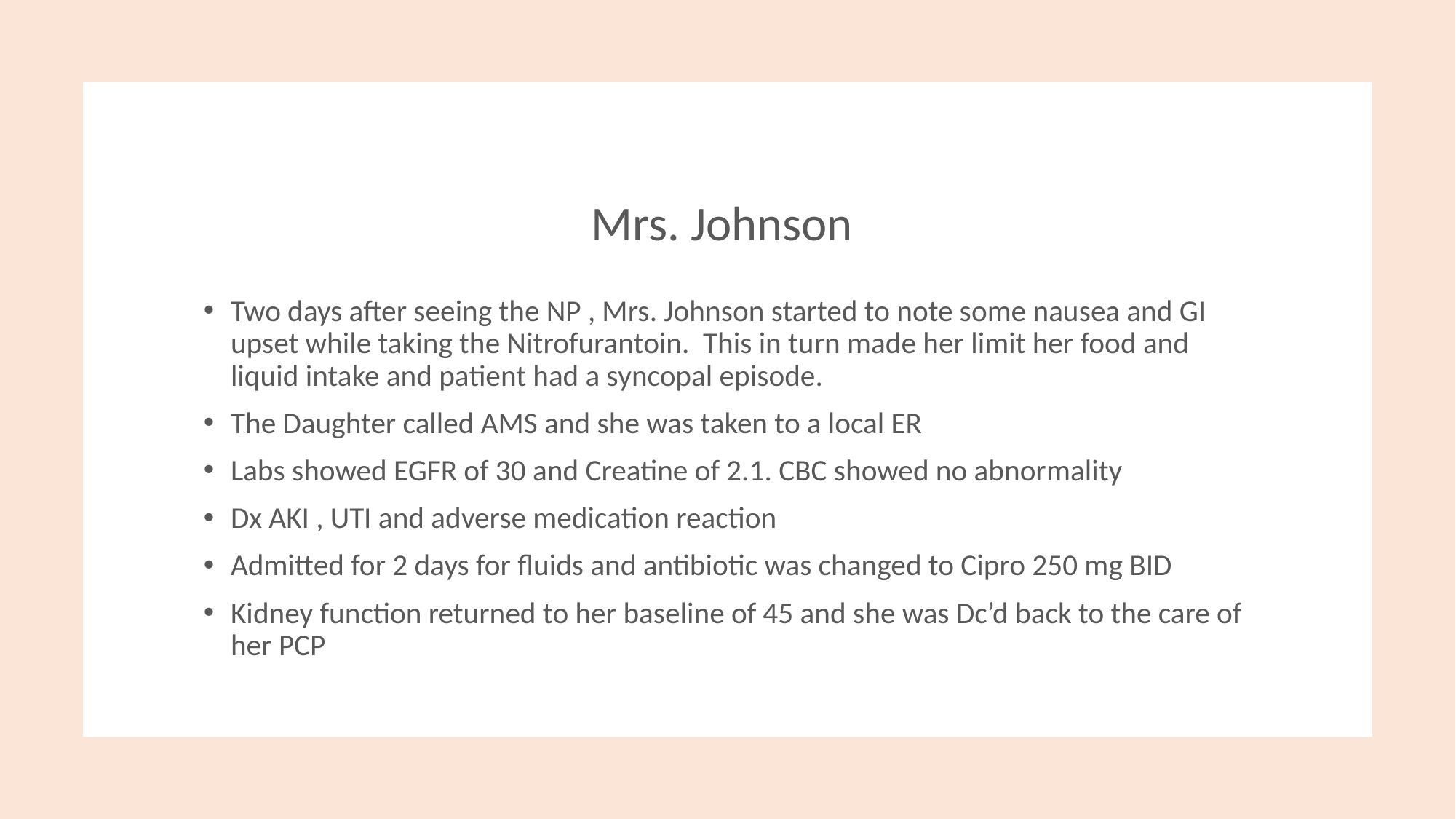

# Mrs. Johnson
Two days after seeing the NP , Mrs. Johnson started to note some nausea and GI upset while taking the Nitrofurantoin.  This in turn made her limit her food and liquid intake and patient had a syncopal episode.
The Daughter called AMS and she was taken to a local ER
Labs showed EGFR of 30 and Creatine of 2.1. CBC showed no abnormality
Dx AKI , UTI and adverse medication reaction
Admitted for 2 days for fluids and antibiotic was changed to Cipro 250 mg BID
Kidney function returned to her baseline of 45 and she was Dc’d back to the care of her PCP